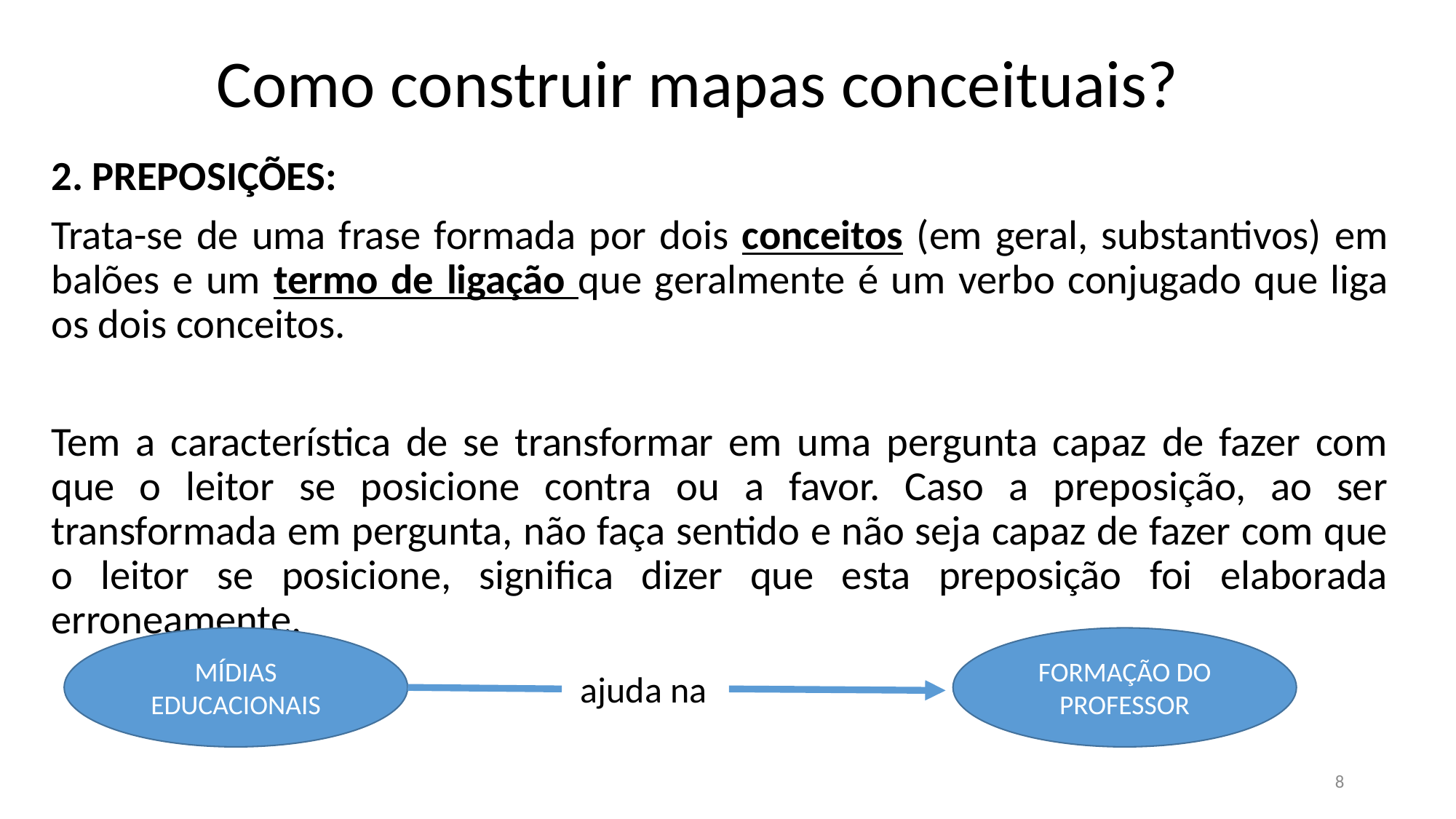

# Como construir mapas conceituais?
2. PREPOSIÇÕES:
Trata-se de uma frase formada por dois conceitos (em geral, substantivos) em balões e um termo de ligação que geralmente é um verbo conjugado que liga os dois conceitos.

Tem a característica de se transformar em uma pergunta capaz de fazer com que o leitor se posicione contra ou a favor. Caso a preposição, ao ser transformada em pergunta, não faça sentido e não seja capaz de fazer com que o leitor se posicione, significa dizer que esta preposição foi elaborada erroneamente.
FORMAÇÃO DO PROFESSOR
MÍDIAS EDUCACIONAIS
ajuda na
8